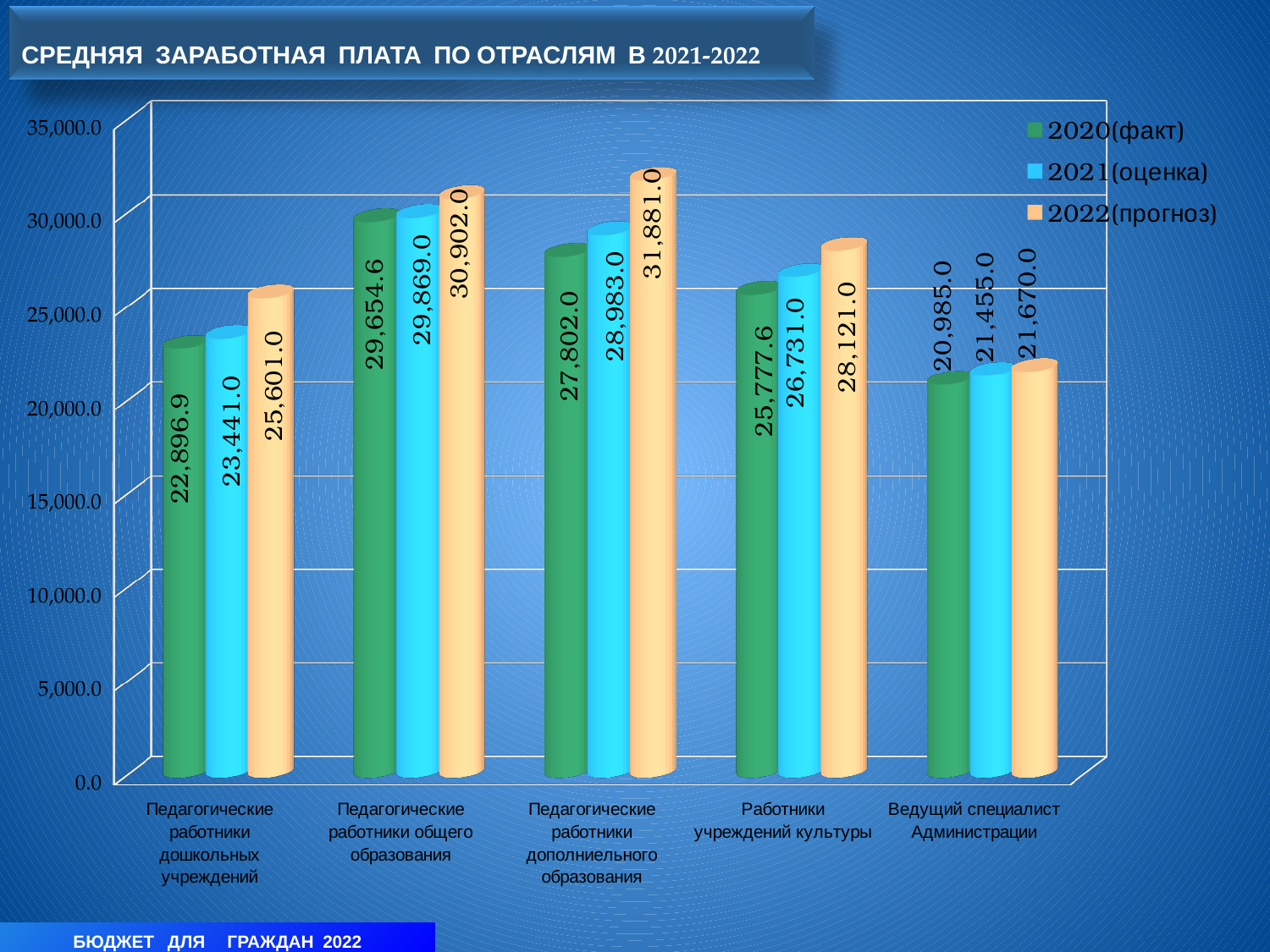

СРЕДНЯЯ  ЗАРАБОТНАЯ  ПЛАТА  ПО ОТРАСЛЯМ  В 2021-2022

[unsupported chart]

БЮДЖЕТ   ДЛЯ     ГРАЖДАН  2022